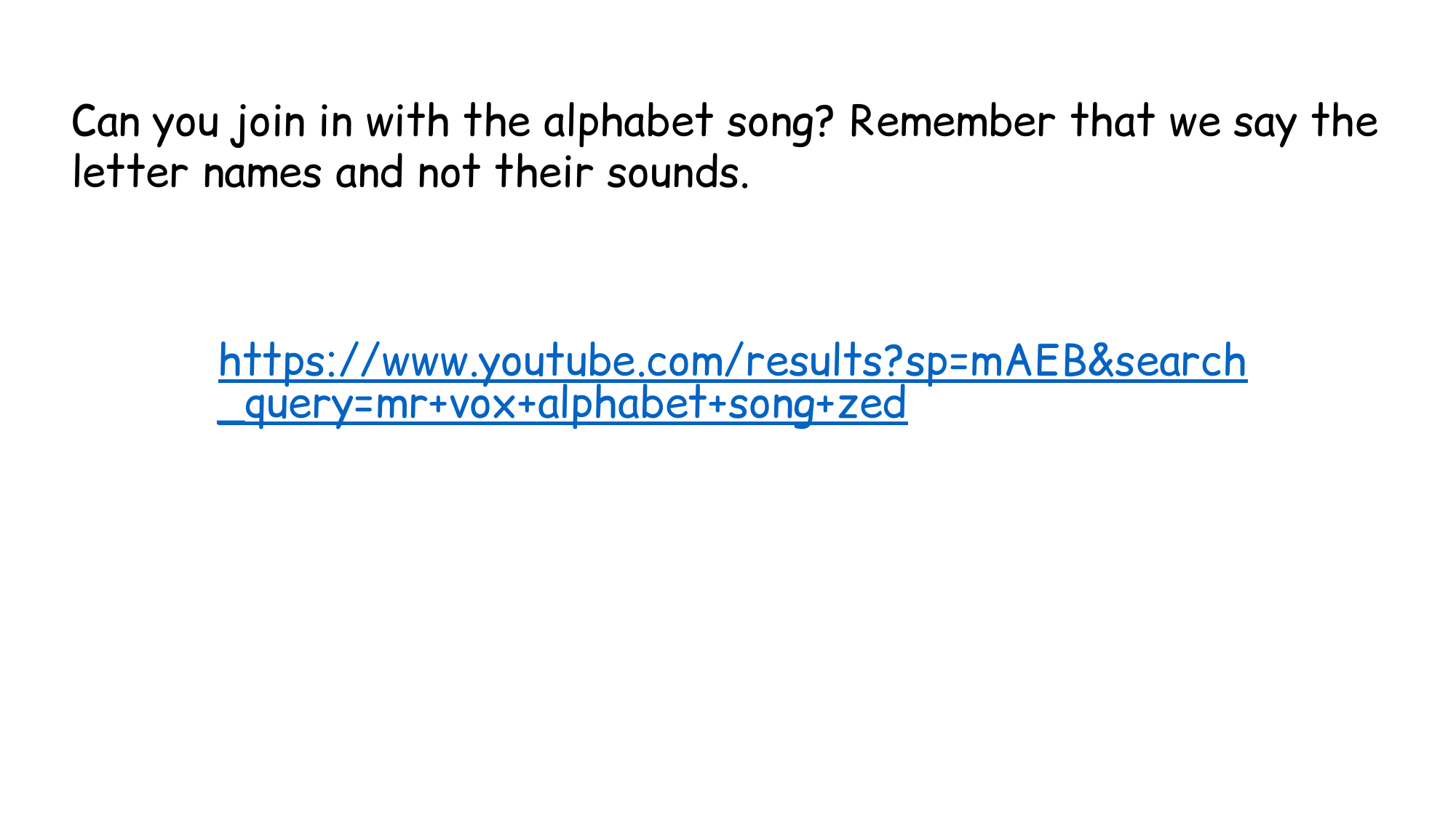

Can you join in with the alphabet song? Remember that we say the letter names and not their sounds.
https://www.youtube.com/results?sp=mAEB&search_query=mr+vox+alphabet+song+zed